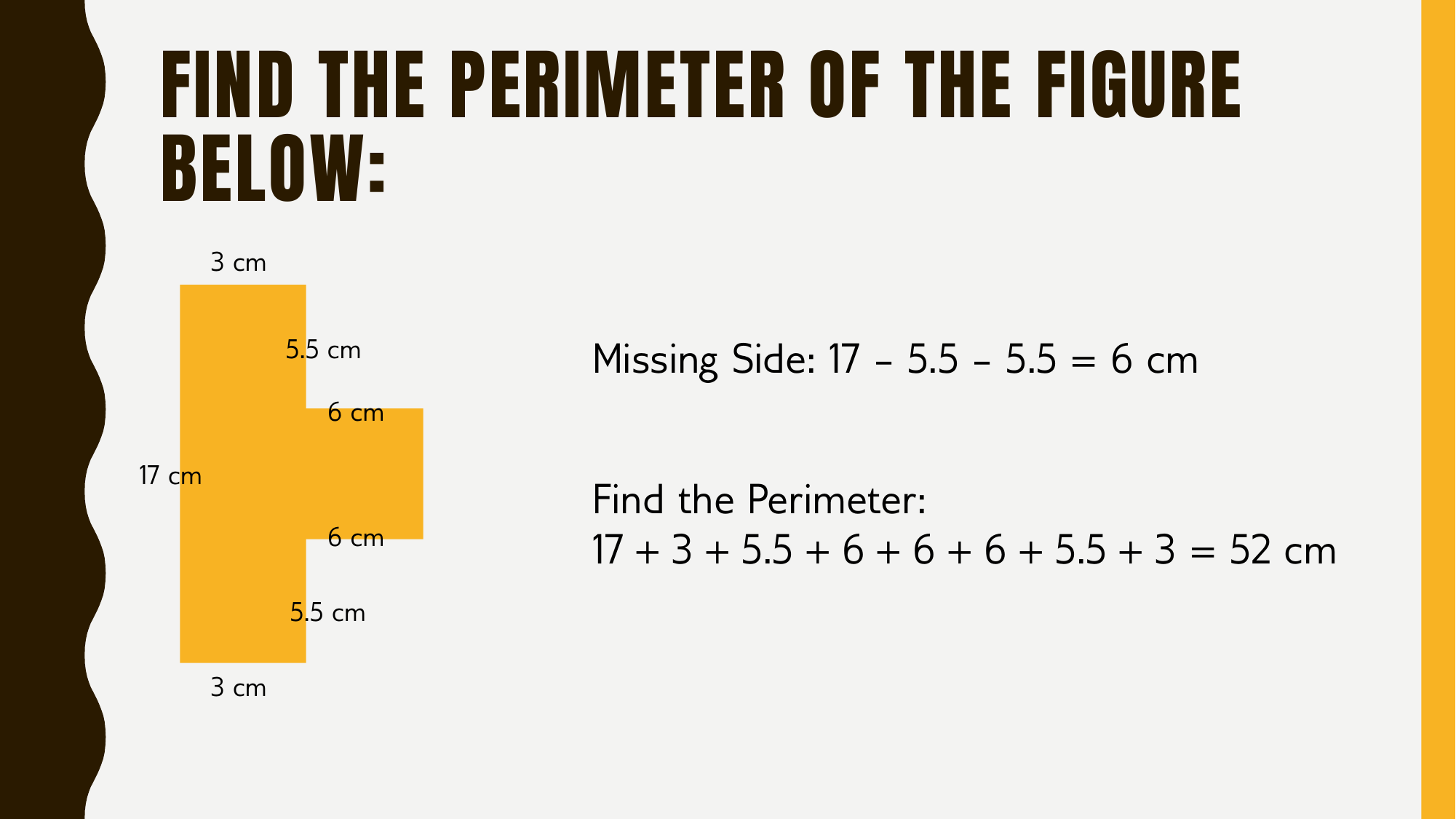

# Find the Perimeter of the Figure Below:
3 cm

5.5 cm
Missing Side: 17 – 5.5 – 5.5 = 6 cm

6 cm

17 cm
Find the Perimeter:
17 + 3 + 5.5 + 6 + 6 + 6 + 5.5 + 3 = 52 cm
6 cm
5.5 cm
3 cm